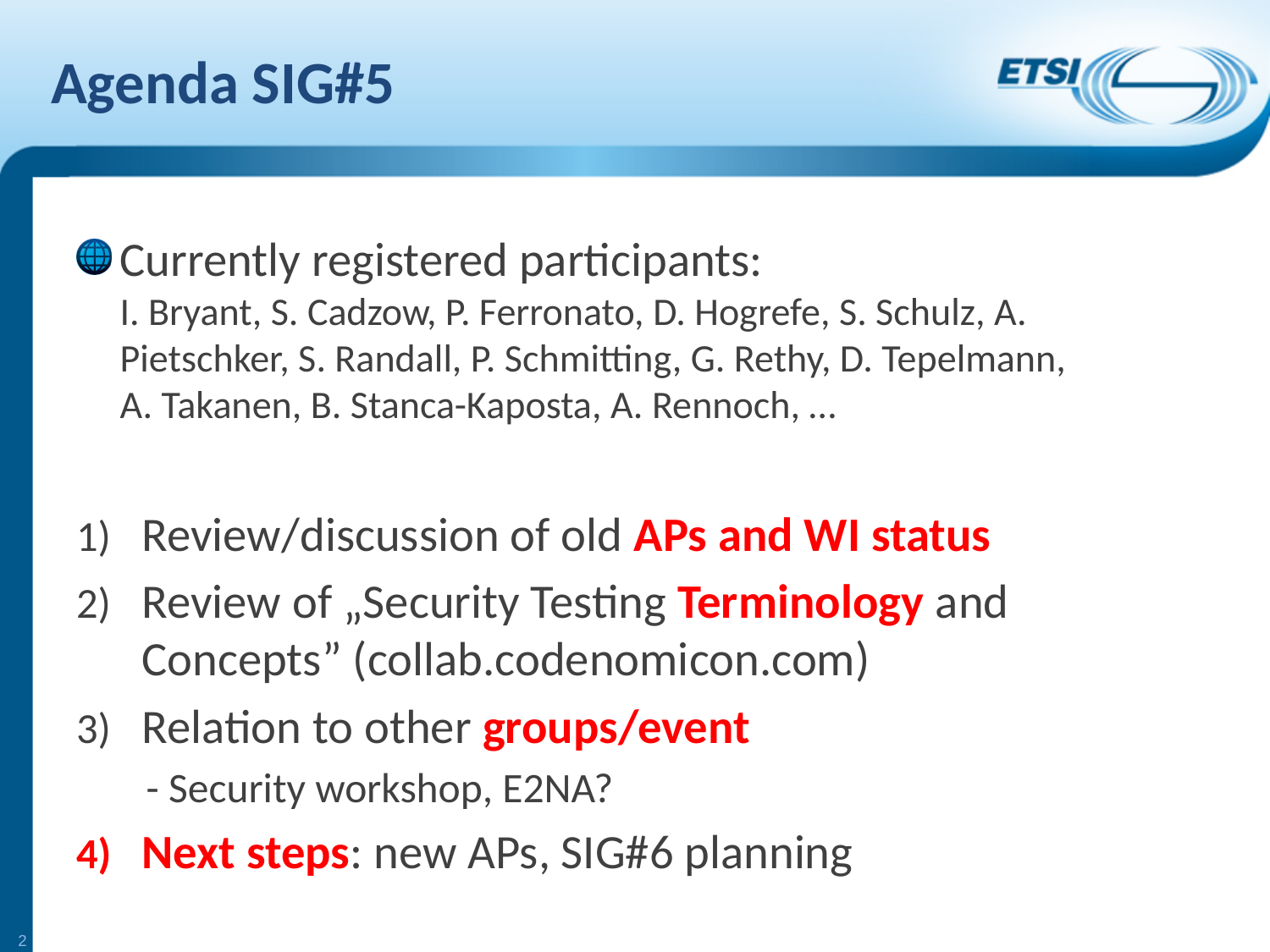

# Agenda SIG#5
Currently registered participants:
I. Bryant, S. Cadzow, P. Ferronato, D. Hogrefe, S. Schulz, A. Pietschker, S. Randall, P. Schmitting, G. Rethy, D. Tepelmann,
A. Takanen, B. Stanca-Kaposta, A. Rennoch, …

Review/discussion of old APs and WI status
Review of „Security Testing Terminology and Concepts” (collab.codenomicon.com)
Relation to other groups/event
  - Security workshop, E2NA?
Next steps: new APs, SIG#6 planning
2